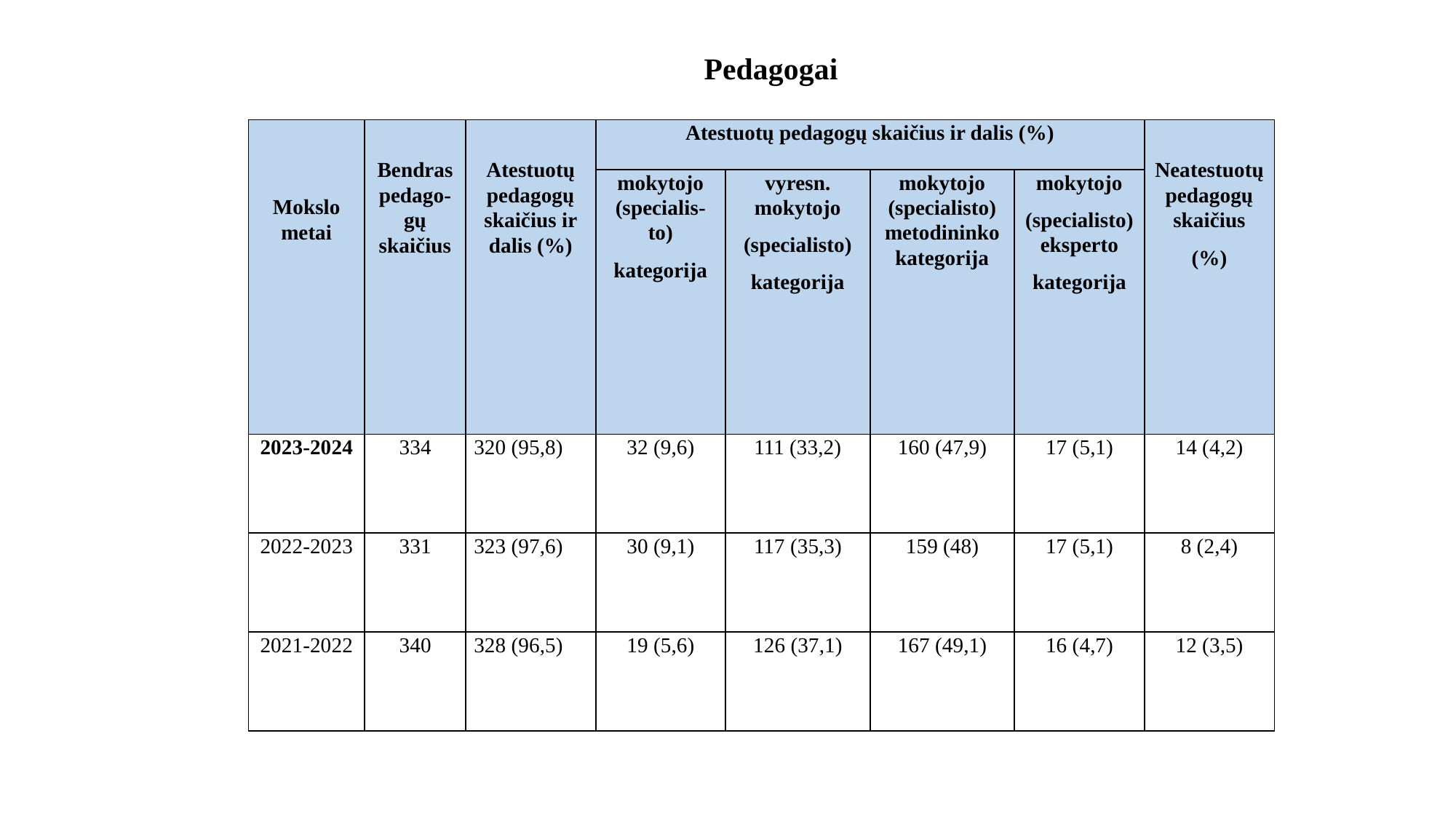

Pedagogai
| Mokslo metai | Bendras pedago-gų skaičius | Atestuotų pedagogų skaičius ir dalis (%) | Atestuotų pedagogų skaičius ir dalis (%) |  |  |  | Neatestuotų pedagogų skaičius (%) |
| --- | --- | --- | --- | --- | --- | --- | --- |
|  |  |  | mokytojo (specialis-to) kategorija | vyresn. mokytojo (specialisto) kategorija | mokytojo (specialisto) metodininko kategorija | mokytojo (specialisto) eksperto kategorija |  |
| 2023-2024 | 334 | 320 (95,8) | 32 (9,6) | 111 (33,2) | 160 (47,9) | 17 (5,1) | 14 (4,2) |
| 2022-2023 | 331 | 323 (97,6) | 30 (9,1) | 117 (35,3) | 159 (48) | 17 (5,1) | 8 (2,4) |
| 2021-2022 | 340 | 328 (96,5) | 19 (5,6) | 126 (37,1) | 167 (49,1) | 16 (4,7) | 12 (3,5) |